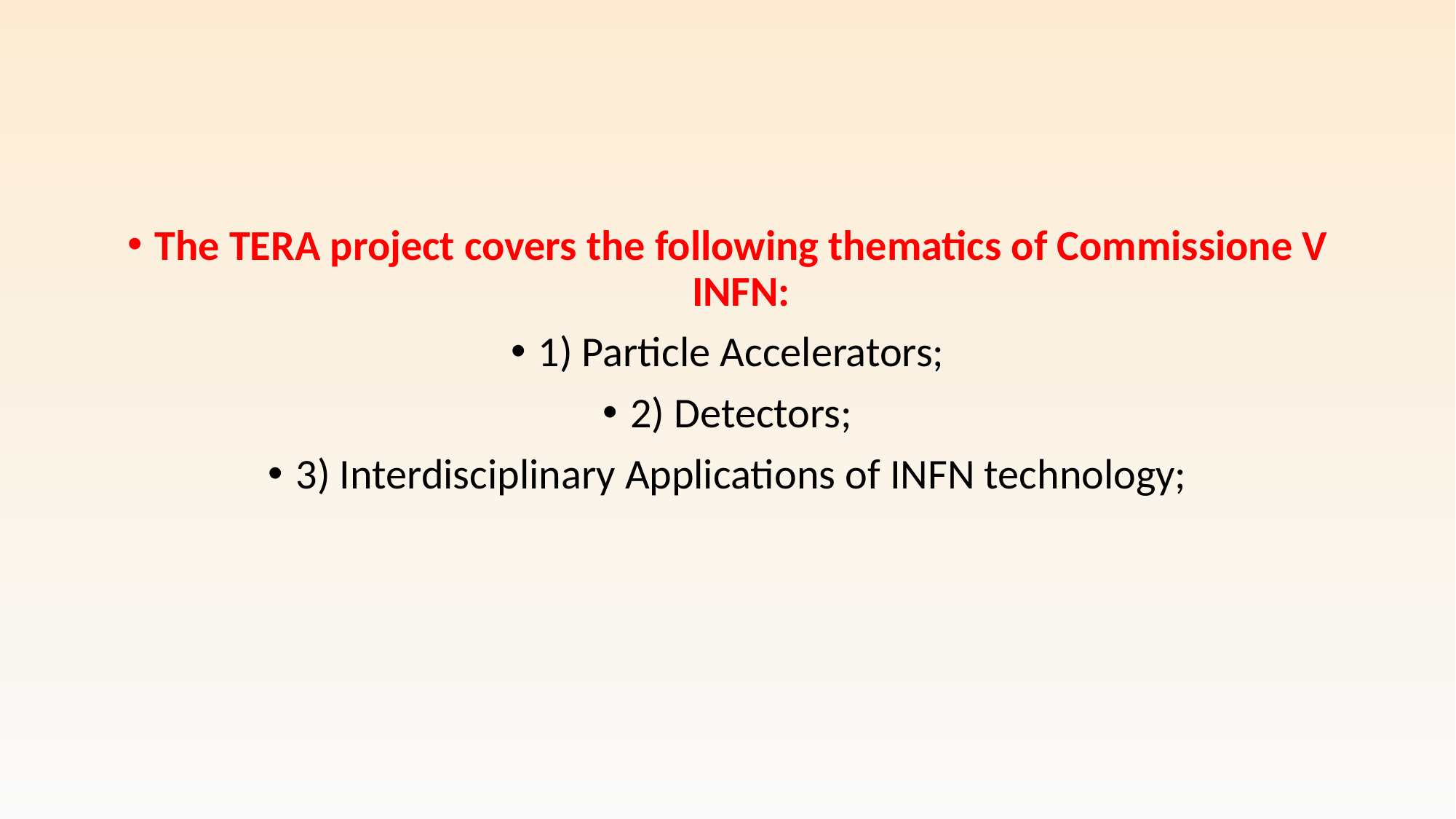

The TERA project covers the following thematics of Commissione V INFN:
1) Particle Accelerators;
2) Detectors;
3) Interdisciplinary Applications of INFN technology;